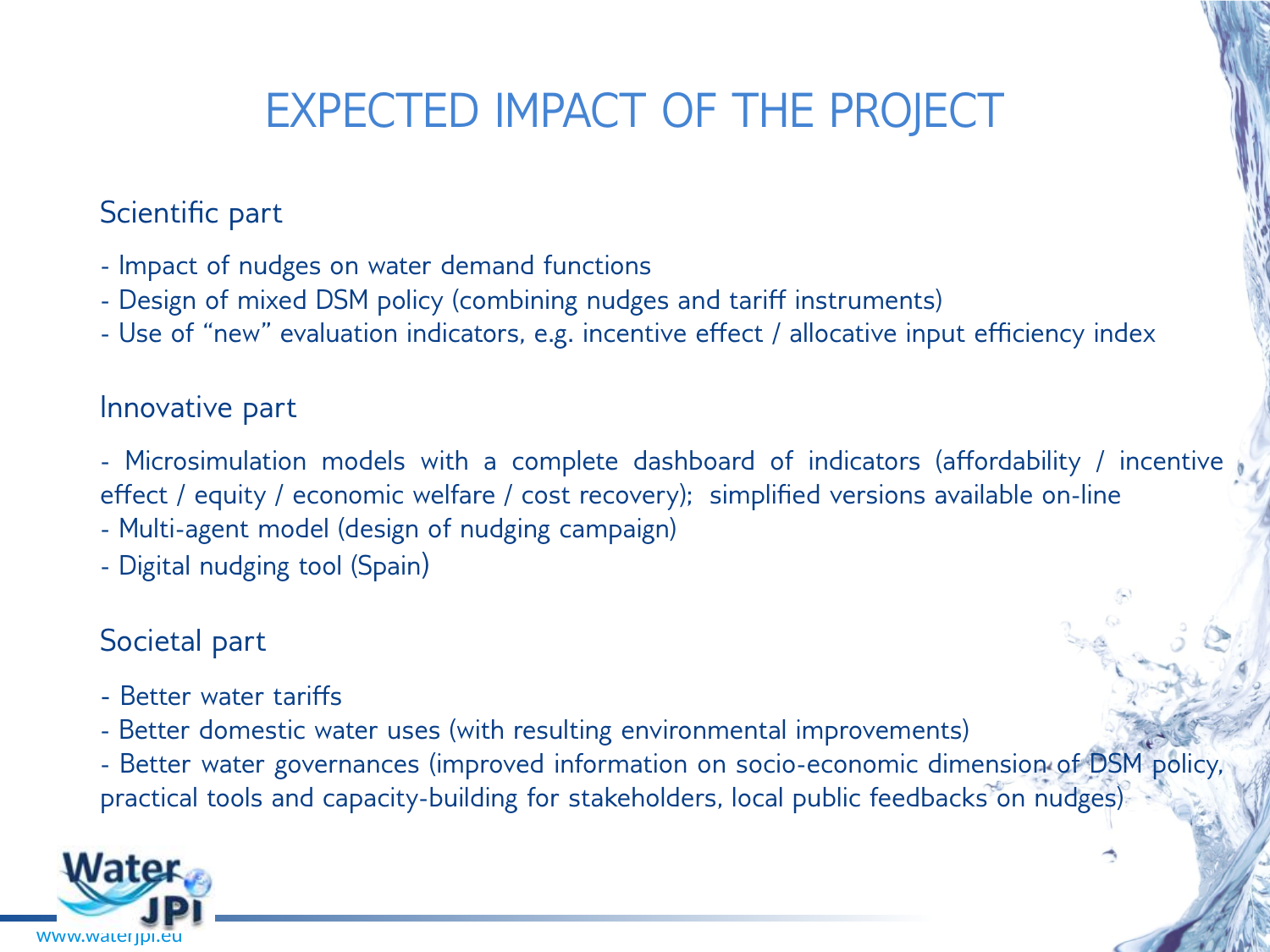

# EXPECTED IMPACT OF THE PROJECT
Scientific part
- Impact of nudges on water demand functions
- Design of mixed DSM policy (combining nudges and tariff instruments)
- Use of “new” evaluation indicators, e.g. incentive effect / allocative input efficiency index

Innovative part
- Microsimulation models with a complete dashboard of indicators (affordability / incentive effect / equity / economic welfare / cost recovery);  simplified versions available on-line
- Multi-agent model (design of nudging campaign)
- Digital nudging tool (Spain)

Societal part
- Better water tariffs
- Better domestic water uses (with resulting environmental improvements)
- Better water governances (improved information on socio-economic dimension of DSM policy, practical tools and capacity-building for stakeholders, local public feedbacks on nudges)